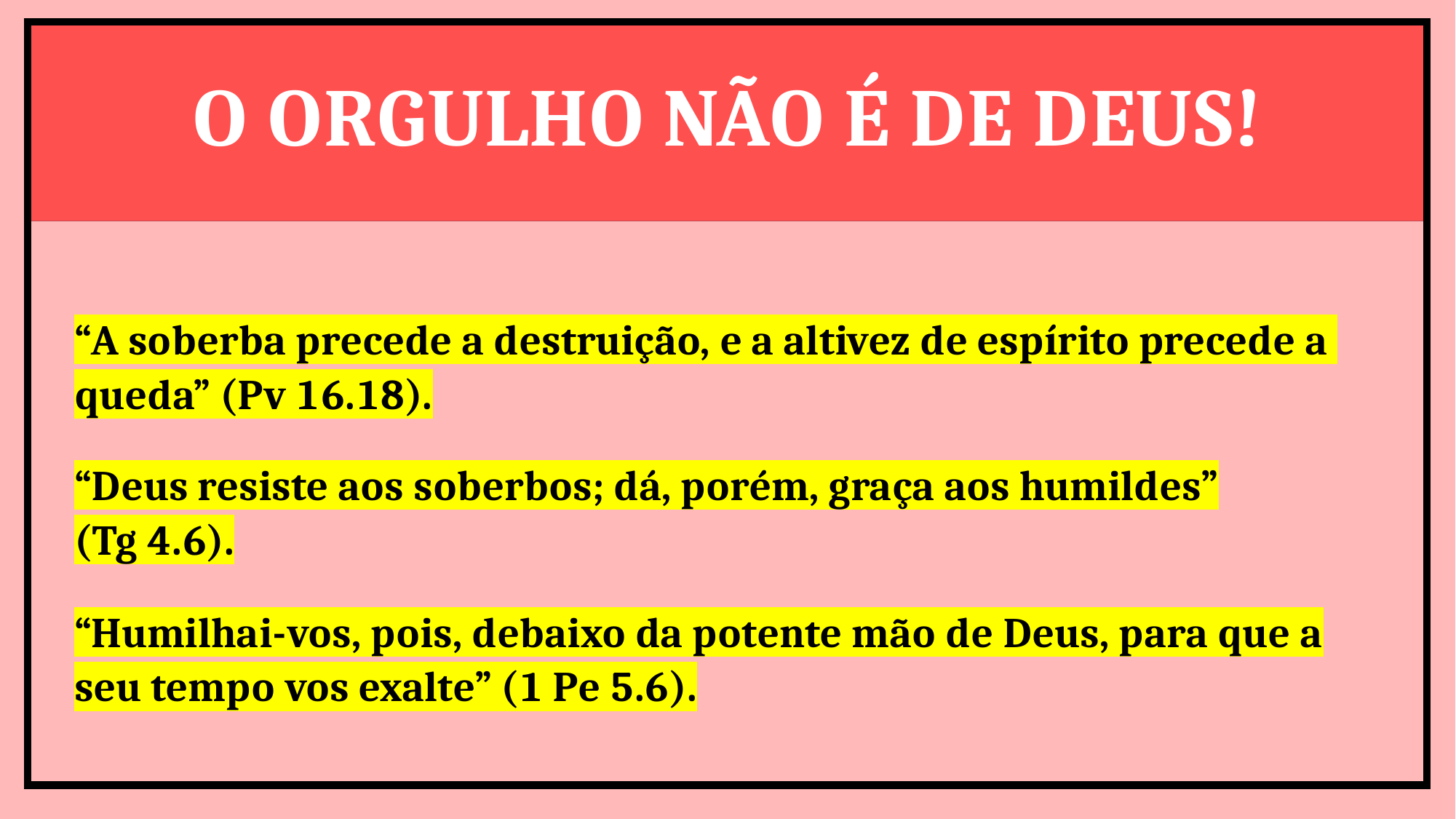

O ORGULHO NÃO É DE DEUS!

“A soberba precede a destruição, e a altivez de espírito precede a  queda” (Pv 16.18).
“Deus resiste aos soberbos; dá, porém, graça aos humildes” (Tg 4.6).
“Humilhai-vos, pois, debaixo da potente mão de Deus, para que a seu tempo vos exalte” (1 Pe 5.6).